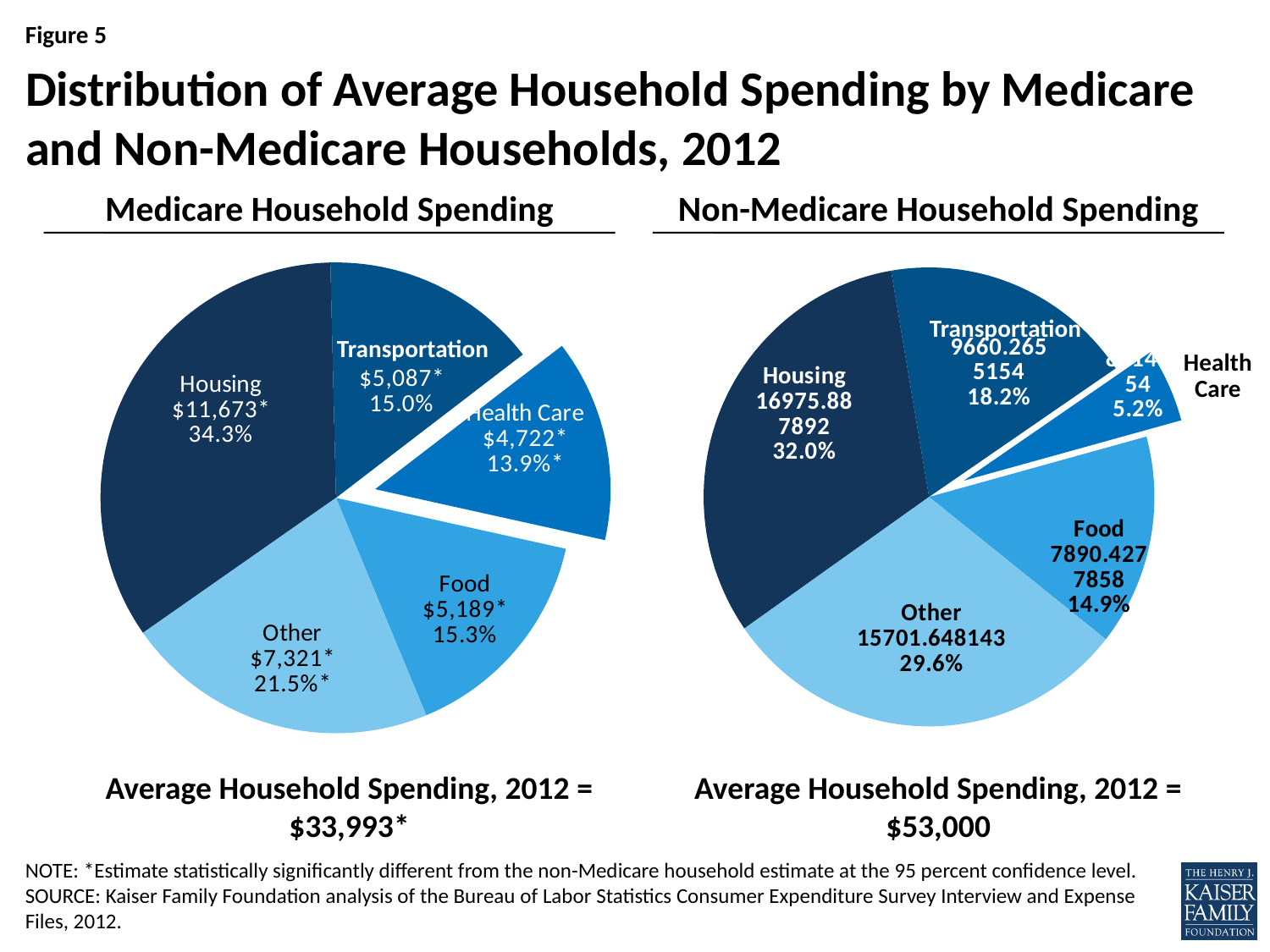

# Distribution of Average Household Spending by Medicare and Non-Medicare Households, 2012

### Chart

| Category | Non-Medicare |
|---|---|
| Housing | 16975.887892 |
| Transportation | 9660.2655154 |
| Health Care | 2771.8614854 |
| Food | 7890.4277858 |
| Other | 15701.648143 |

### Chart

| Category | Medicare |
|---|---|
| Housing | 11673.265755 |
| Transportation | 5086.8998966 |
| Health Care | 4722.498033 |
| Food | 5188.634946 |
| Other | 7321.278994 |
Medicare Household Spending
Non-Medicare Household Spending

Transportation
Transportation
Health Care
Average Household Spending, 2012 = $33,993*
Average Household Spending, 2012 = $53,000
NOTE: *Estimate statistically significantly different from the non-Medicare household estimate at the 95 percent confidence level.
SOURCE: Kaiser Family Foundation analysis of the Bureau of Labor Statistics Consumer Expenditure Survey Interview and Expense Files, 2012.